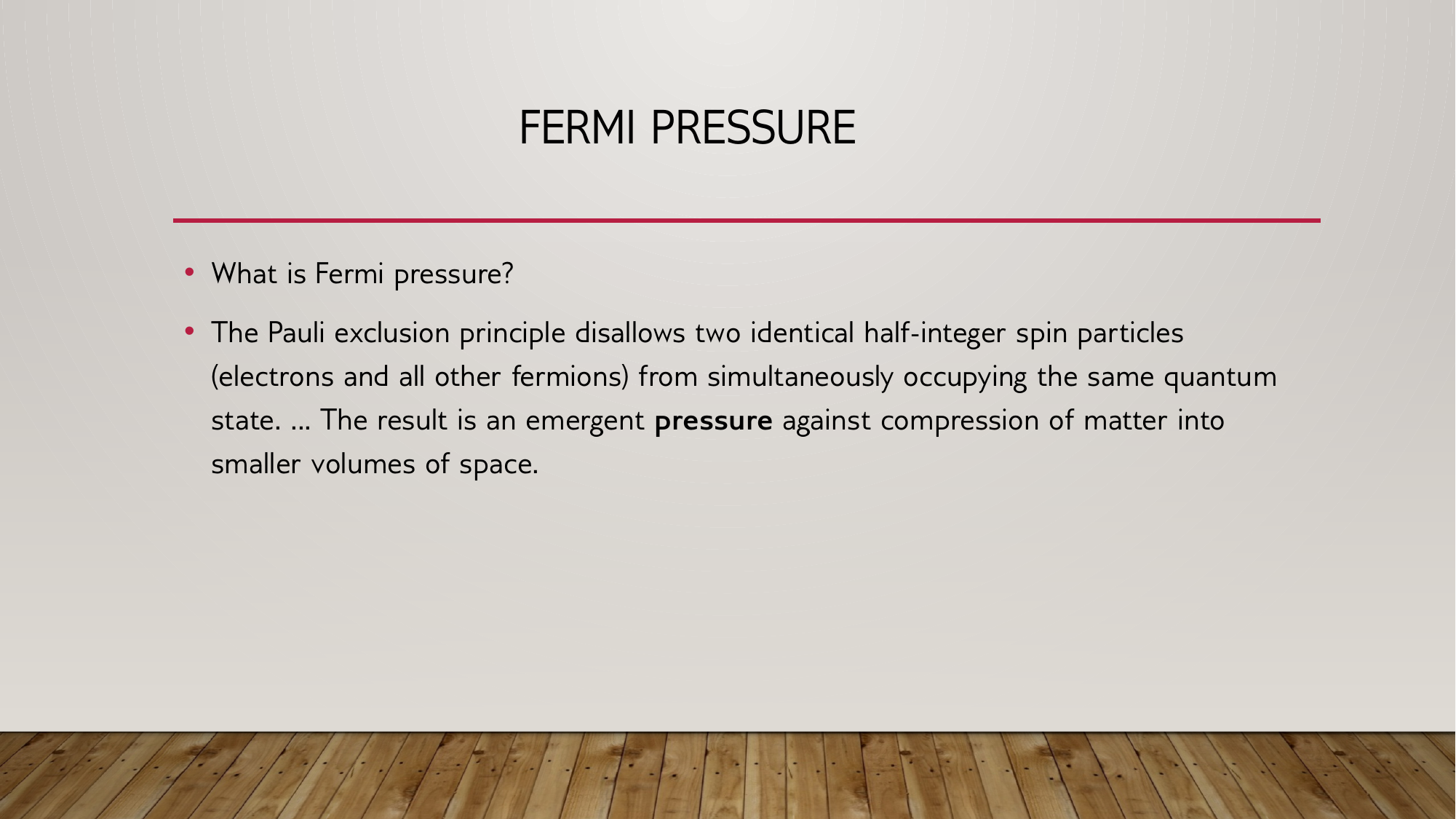

# Fermi pressure
What is Fermi pressure?
The Pauli exclusion principle disallows two identical half-integer spin particles (electrons and all other fermions) from simultaneously occupying the same quantum state. ... The result is an emergent pressure against compression of matter into smaller volumes of space.